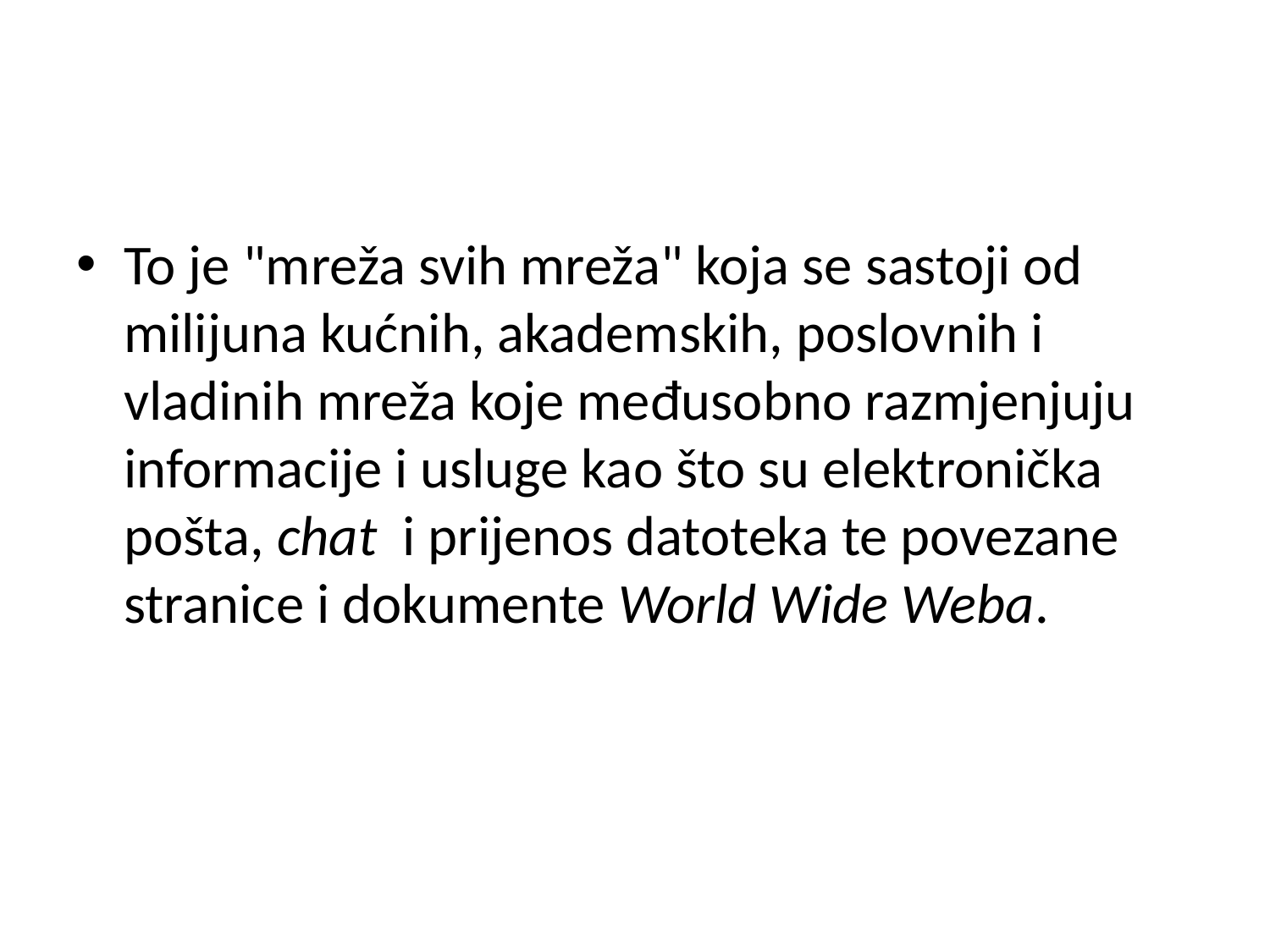

To je "mreža svih mreža" koja se sastoji od milijuna kućnih, akademskih, poslovnih i vladinih mreža koje međusobno razmjenjuju informacije i usluge kao što su elektronička pošta, chat  i prijenos datoteka te povezane stranice i dokumente World Wide Weba.